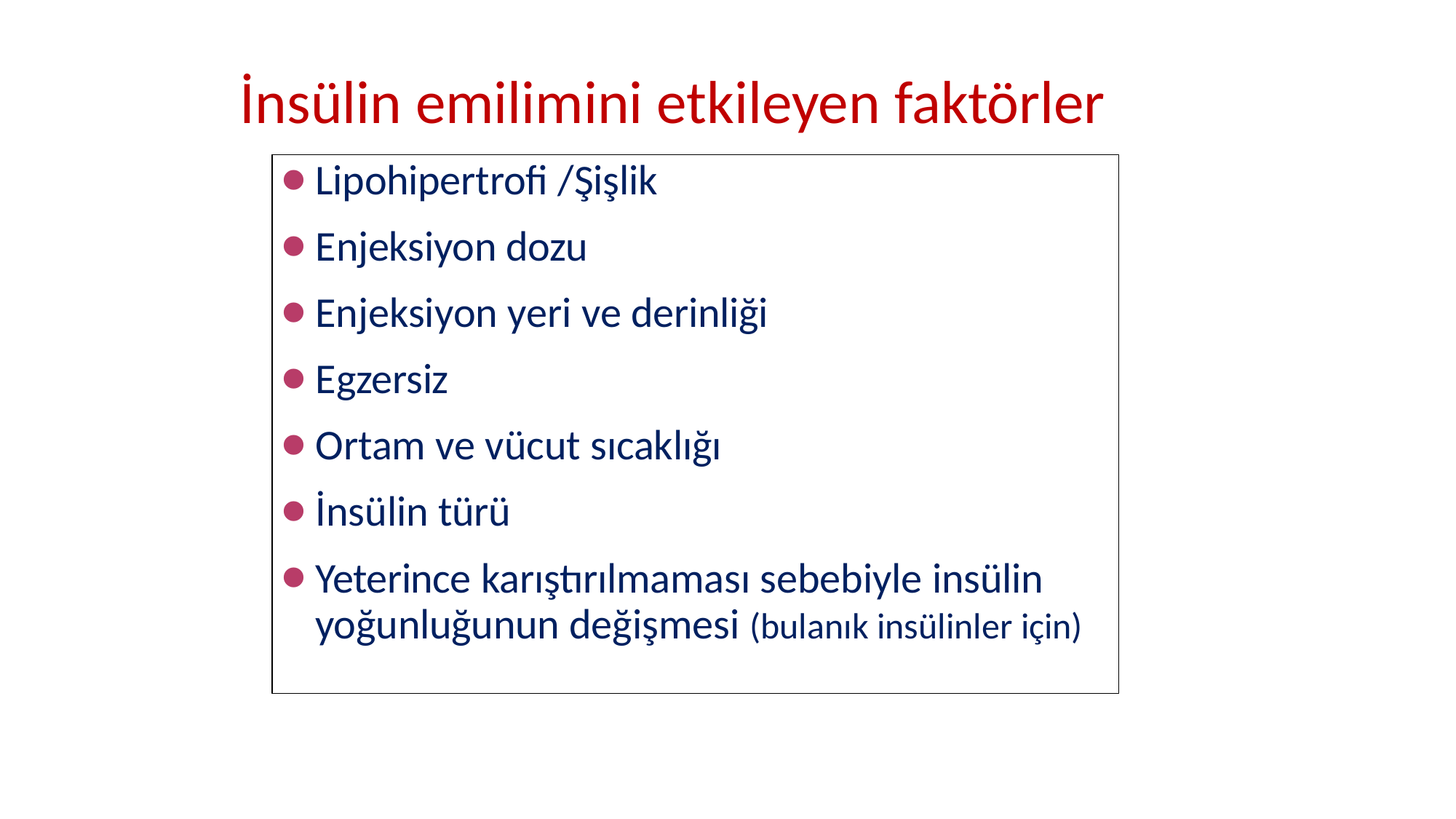

# İnsülin emilimini etkileyen faktörler
Lipohipertrofi /Şişlik
Enjeksiyon dozu
Enjeksiyon yeri ve derinliği
Egzersiz
Ortam ve vücut sıcaklığı
İnsülin türü
Yeterince karıştırılmaması sebebiyle insülin 	yoğunluğunun değişmesi (bulanık insülinler için)

20